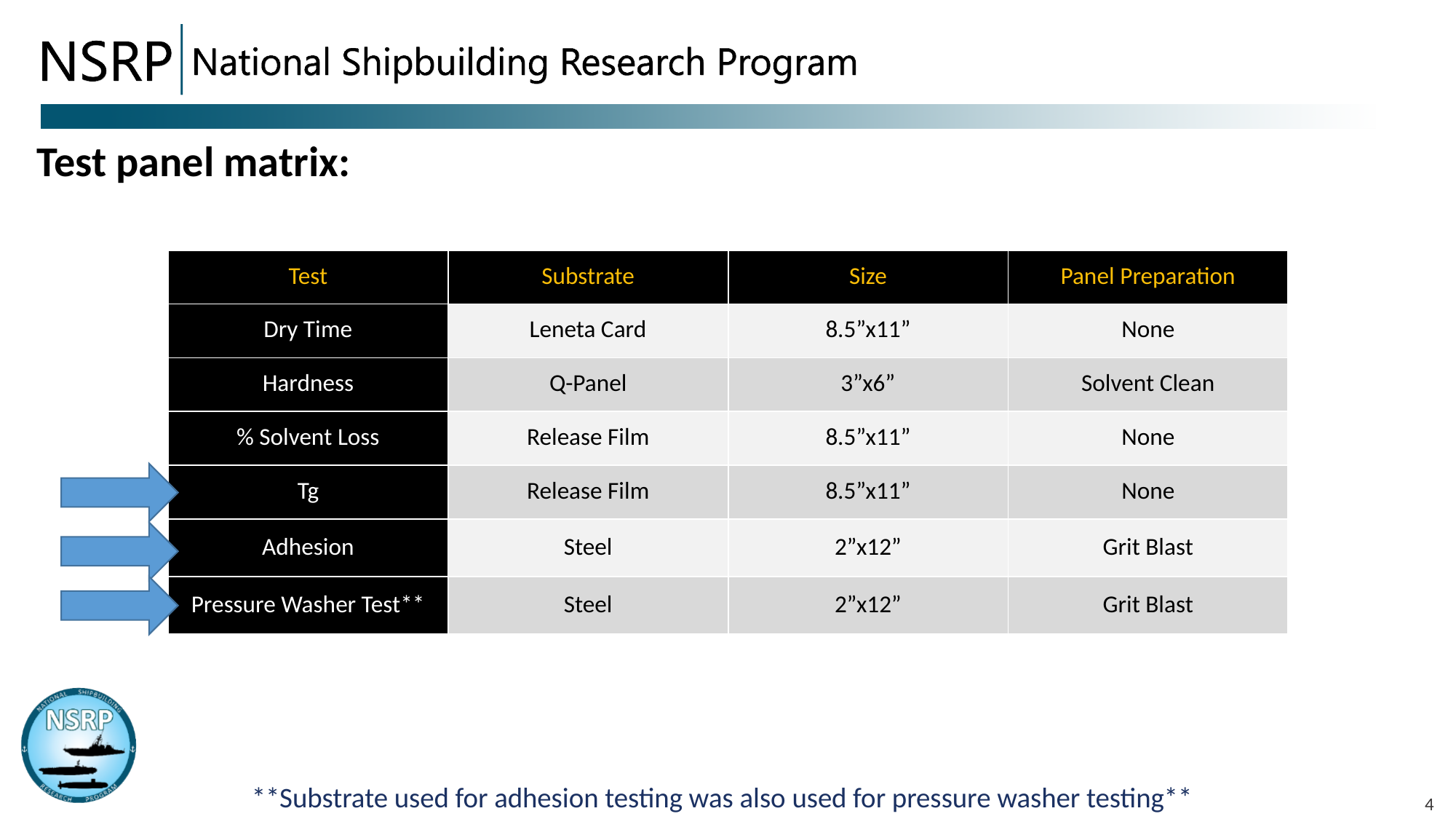

4
Test panel matrix:
| Test | Substrate | Size | Panel Preparation |
| --- | --- | --- | --- |
| Dry Time | Leneta Card | 8.5”x11” | None |
| Hardness | Q-Panel | 3”x6” | Solvent Clean |
| % Solvent Loss | Release Film | 8.5”x11” | None |
| Tg | Release Film | 8.5”x11” | None |
| Adhesion | Steel | 2”x12” | Grit Blast |
| Pressure Washer Test\*\* | Steel | 2”x12” | Grit Blast |

**Substrate used for adhesion testing was also used for pressure washer testing**